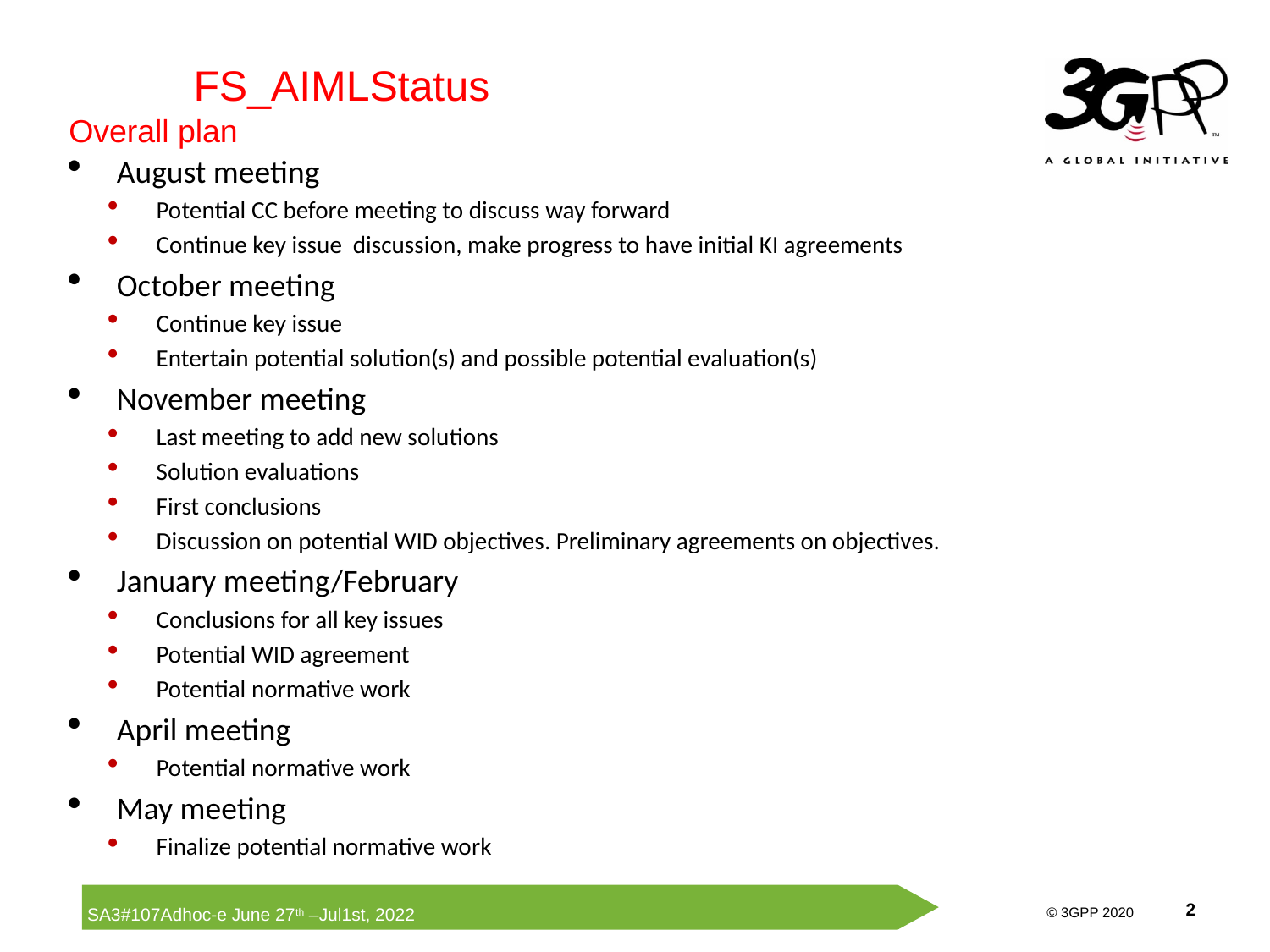

FS_AIMLStatus
Overall plan
August meeting
Potential CC before meeting to discuss way forward
Continue key issue  discussion, make progress to have initial KI agreements
October meeting
Continue key issue
Entertain potential solution(s) and possible potential evaluation(s)
November meeting
Last meeting to add new solutions
Solution evaluations
First conclusions
Discussion on potential WID objectives. Preliminary agreements on objectives.
January meeting/February
Conclusions for all key issues
Potential WID agreement
Potential normative work
April meeting
Potential normative work
May meeting
Finalize potential normative work